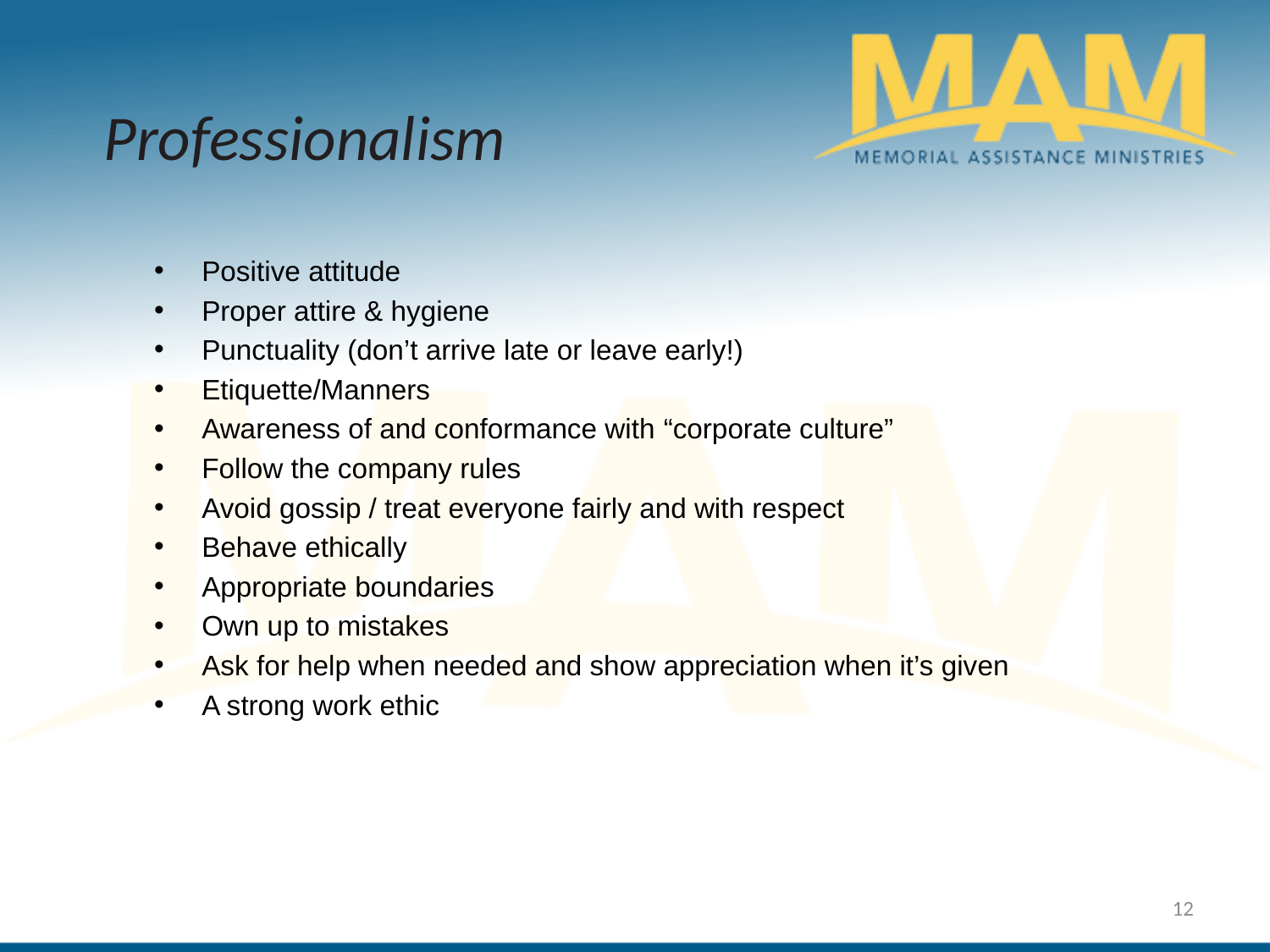

Professionalism

Positive attitude
Proper attire & hygiene
Punctuality (don’t arrive late or leave early!)
Etiquette/Manners
Awareness of and conformance with “corporate culture”
Follow the company rules
Avoid gossip / treat everyone fairly and with respect
Behave ethically
Appropriate boundaries
Own up to mistakes
Ask for help when needed and show appreciation when it’s given
A strong work ethic

12